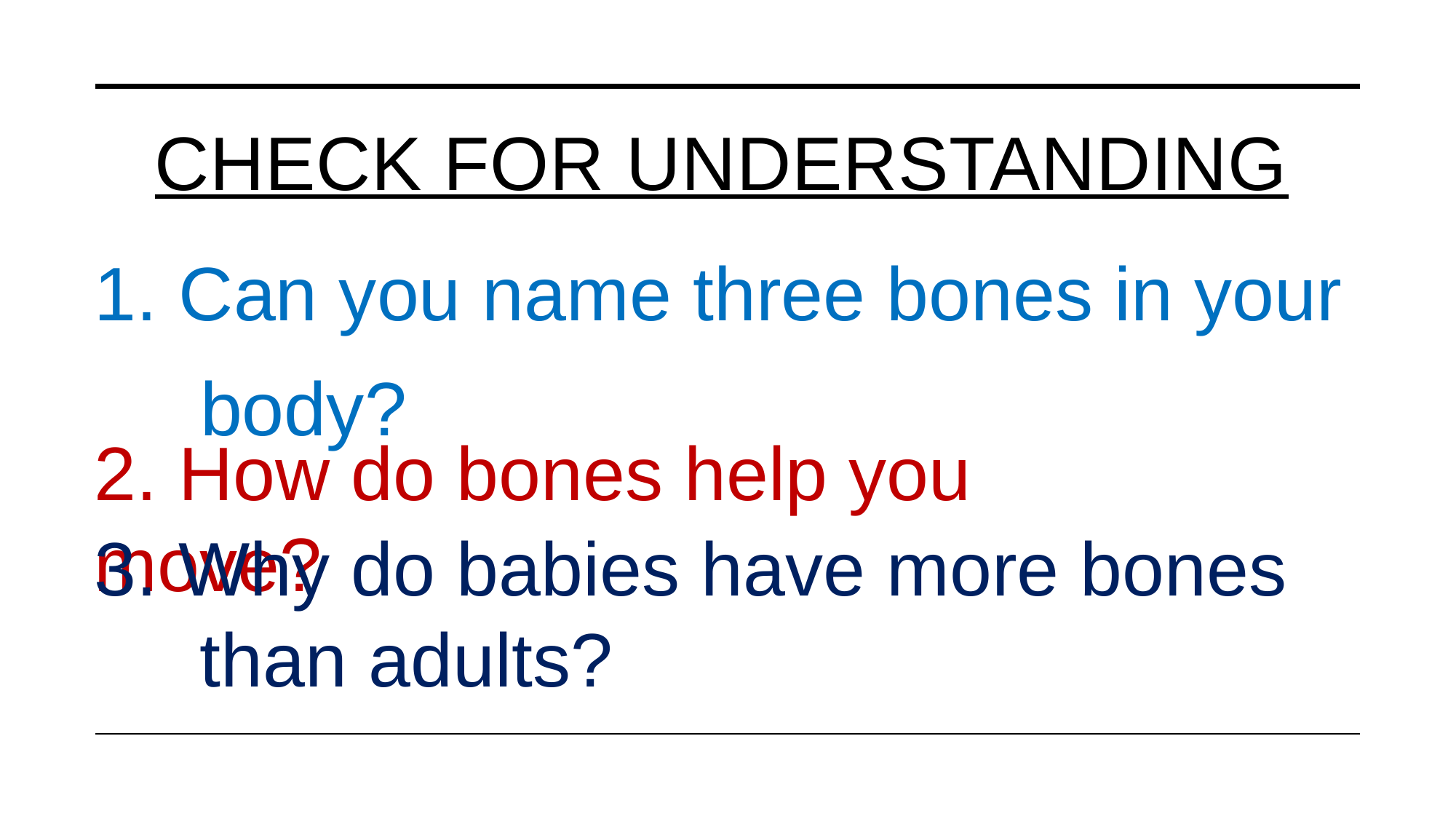

# Check for understanding
1. Can you name three bones in your
     body?
2. How do bones help you move?
3. Why do babies have more bones
     than adults?